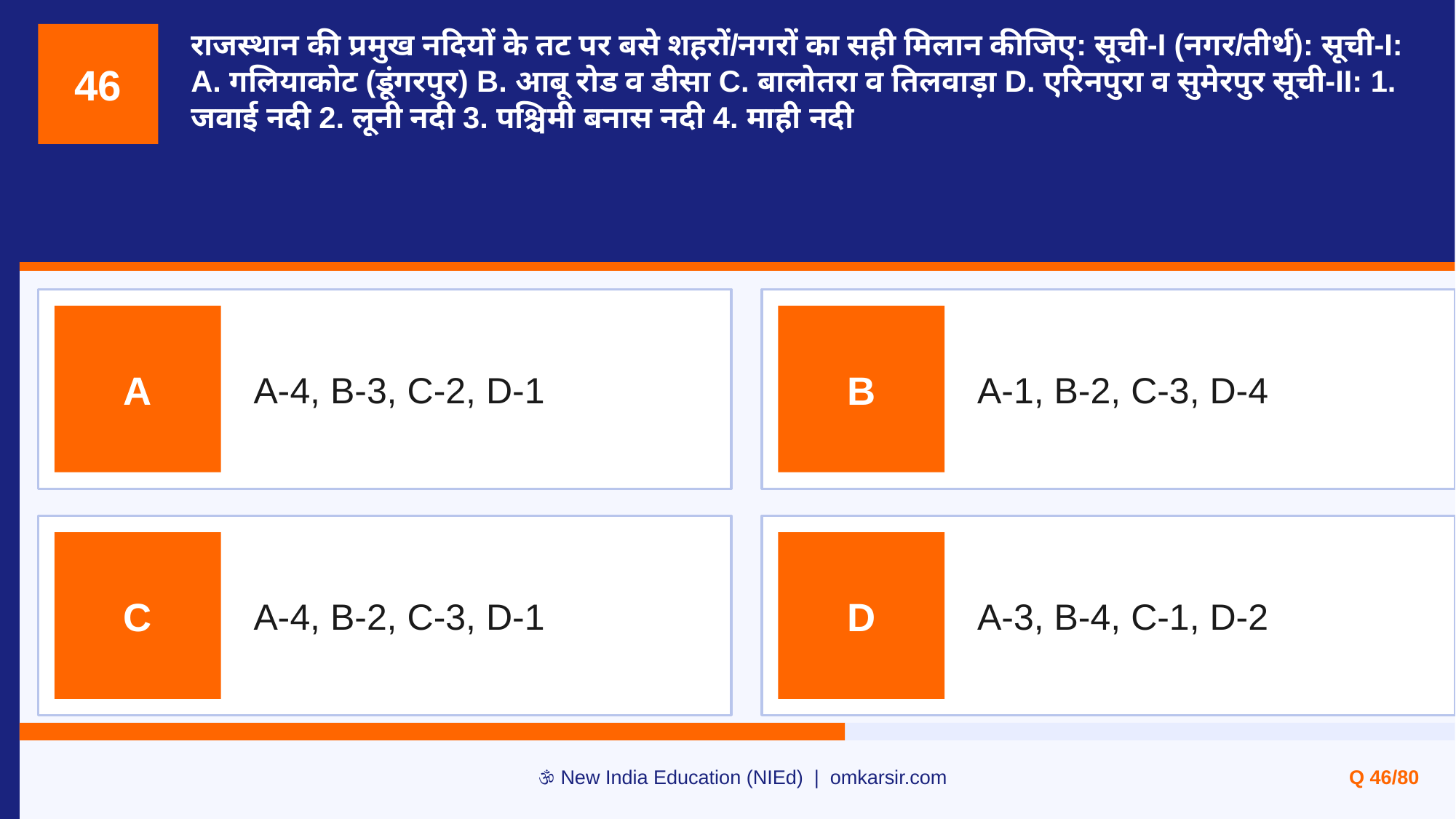

राजस्थान की प्रमुख नदियों के तट पर बसे शहरों/नगरों का सही मिलान कीजिए: सूची-I (नगर/तीर्थ): सूची-I: A. गलियाकोट (डूंगरपुर) B. आबू रोड व डीसा C. बालोतरा व तिलवाड़ा D. एरिनपुरा व सुमेरपुर सूची-II: 1. जवाई नदी 2. लूनी नदी 3. पश्चिमी बनास नदी 4. माही नदी
46

A-4, B-3, C-2, D-1
A-1, B-2, C-3, D-4
A
B

A-4, B-2, C-3, D-1
A-3, B-4, C-1, D-2
C
D

🕉️ New India Education (NIEd)  |  omkarsir.com
Q 46/80